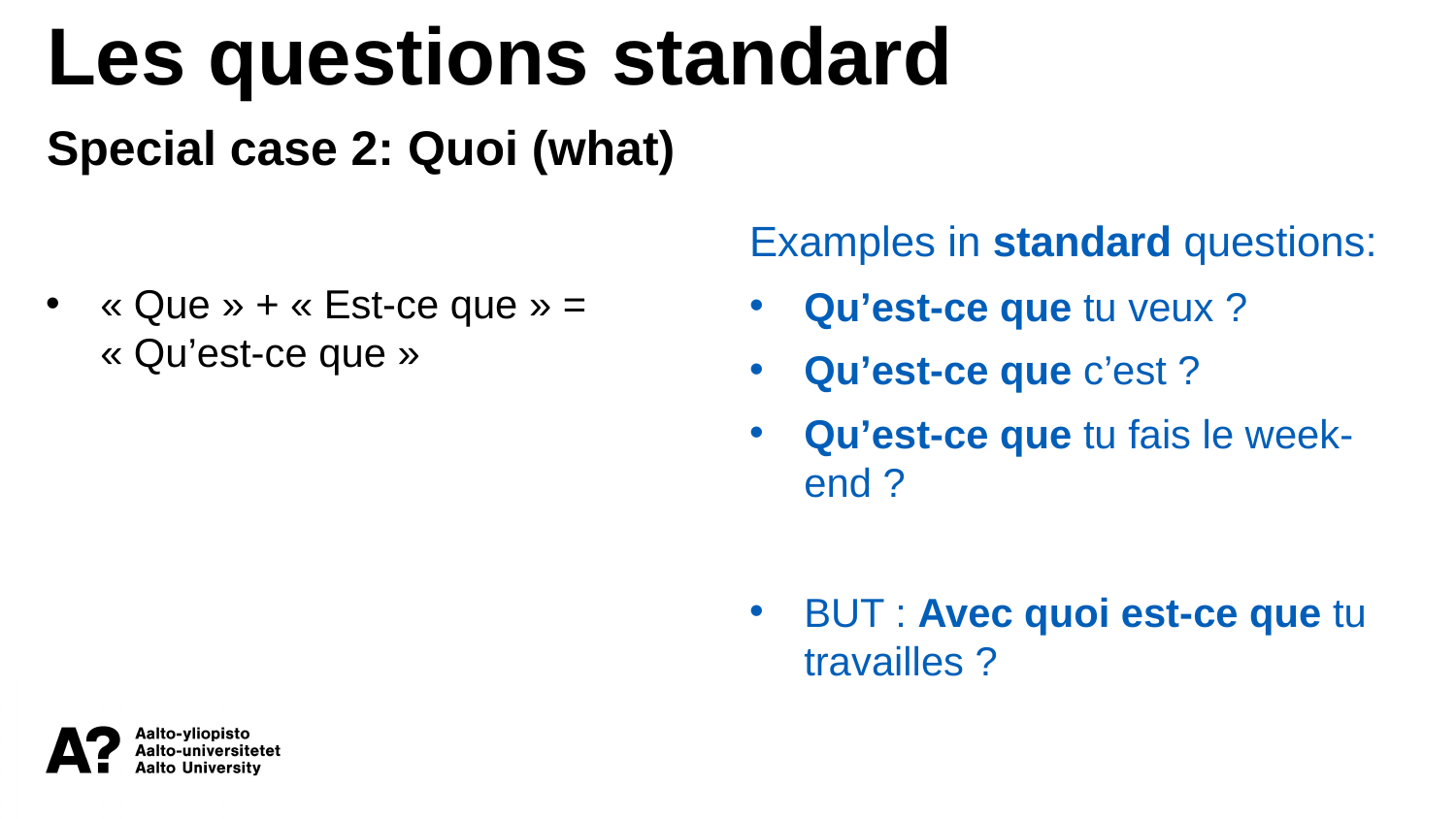

Les questions standard
Special case 2: Quoi (what)

« Que » + « Est-ce que » = « Qu’est-ce que »
Examples in standard questions:
Qu’est-ce que tu veux ?
Qu’est-ce que c’est ?
Qu’est-ce que tu fais le week-end ?

BUT : Avec quoi est-ce que tu travailles ?